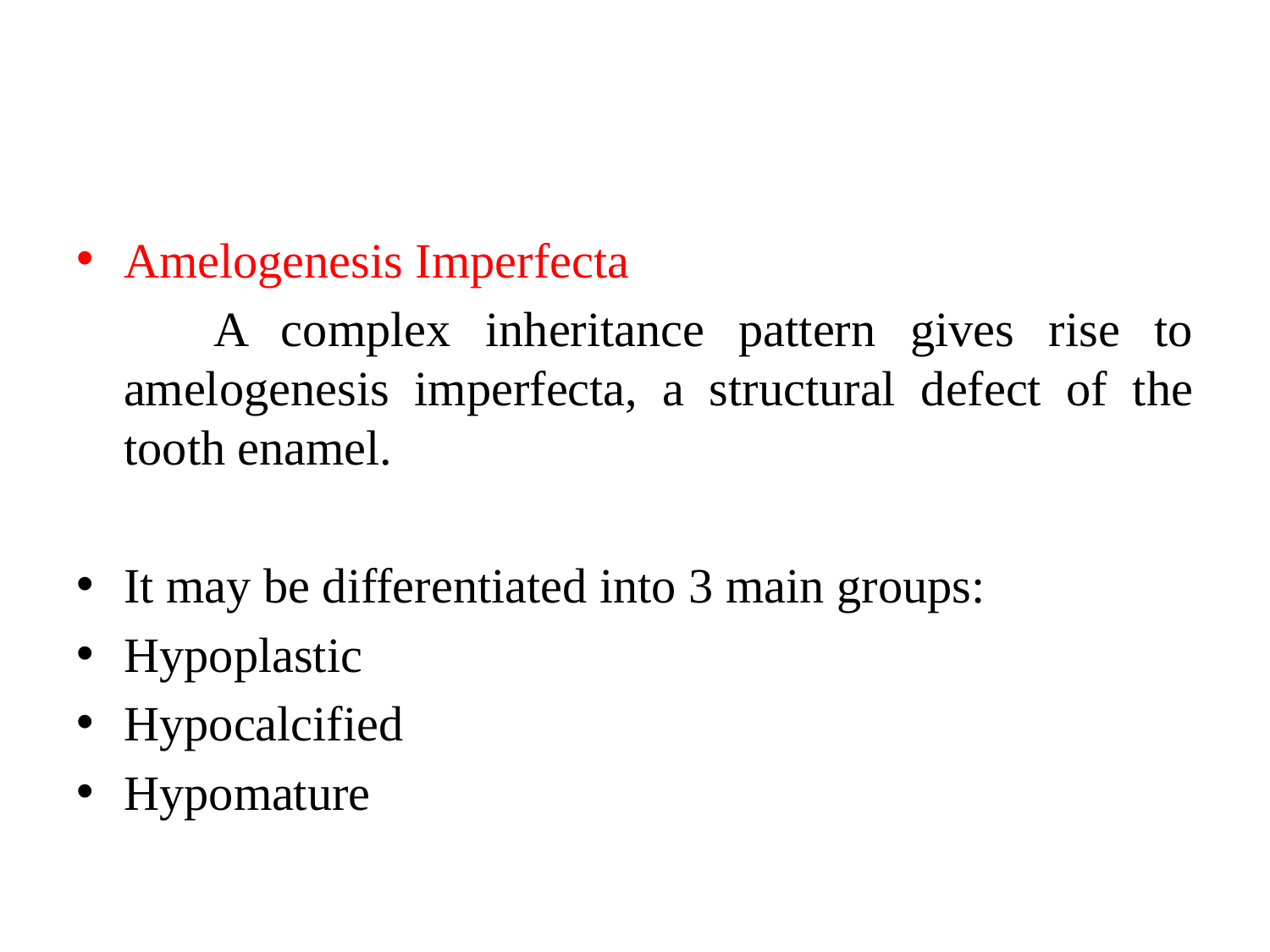

#
Amelogenesis Imperfecta
    A complex inheritance pattern gives rise to amelogenesis imperfecta, a structural defect of the tooth enamel.

It may be differentiated into 3 main groups:
Hypoplastic
Hypocalcified
Hypomature